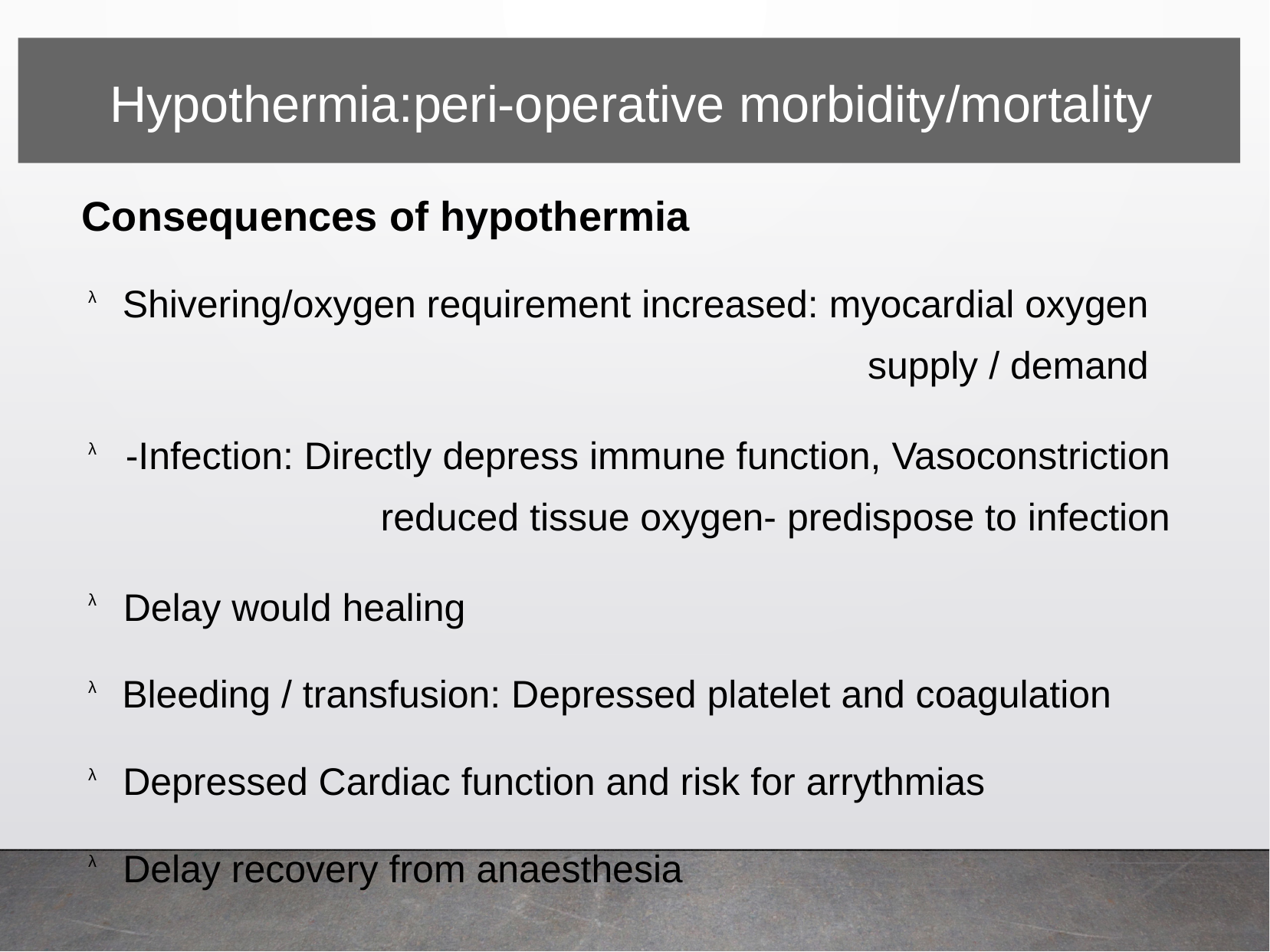

Hypothermia:peri-operative morbidity/mortality
Consequences of hypothermia
Shivering/oxygen requirement increased: myocardial oxygen
supply / demand
λ
Infection: Directly depress immune function, Vasoconstriction-
reduced tissue oxygen- predispose to infection
λ
Delay would healing
λ
Bleeding / transfusion: Depressed platelet and coagulation
λ
Depressed Cardiac function and risk for arrythmias
λ
Delay recovery from anaesthesia
λ